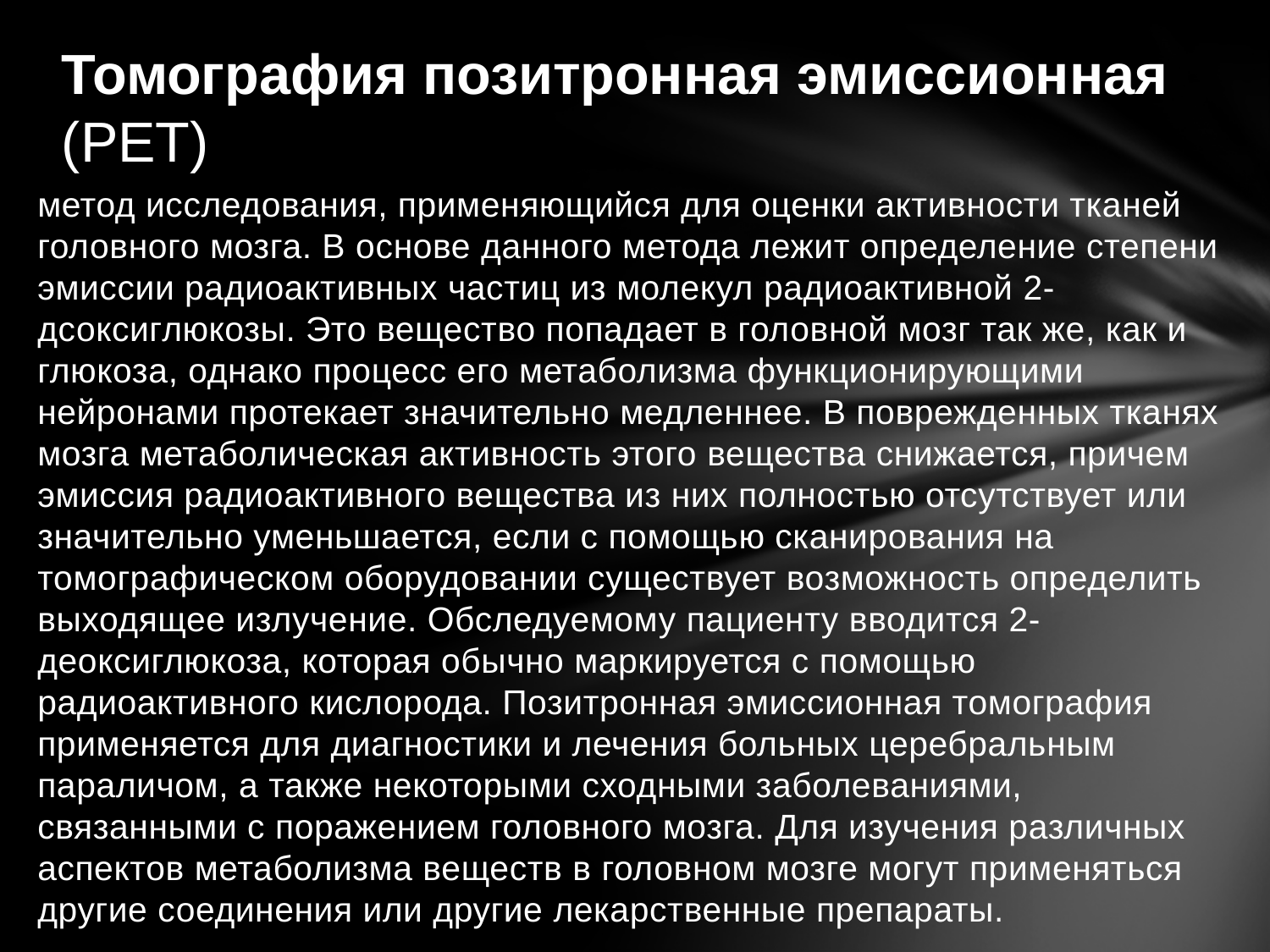

# Томография позитронная эмиссионная (PET)
метод исследования, применяющийся для оценки активности тканей головного мозга. В основе данного метода лежит определение степени эмиссии радиоактивных частиц из молекул радиоактивной 2-дсоксиглюкозы. Это вещество попадает в головной мозг так же, как и глюкоза, однако процесс его метаболизма функционирующими нейронами протекает значительно медленнее. В поврежденных тканях мозга метаболическая активность этого вещества снижается, причем эмиссия радиоактивного вещества из них полностью отсутствует или значительно уменьшается, если с помощью сканирования на томографическом оборудовании существует возможность определить выходящее излучение. Обследуемому пациенту вводится 2-деоксиглюкоза, которая обычно маркируется с помощью радиоактивного кислорода. Позитронная эмиссионная томография применяется для диагностики и лечения больных церебральным параличом, а также некоторыми сходными заболеваниями, связанными с поражением головного мозга. Для изучения различных аспектов метаболизма веществ в головном мозге могут применяться другие соединения или другие лекарственные препараты.